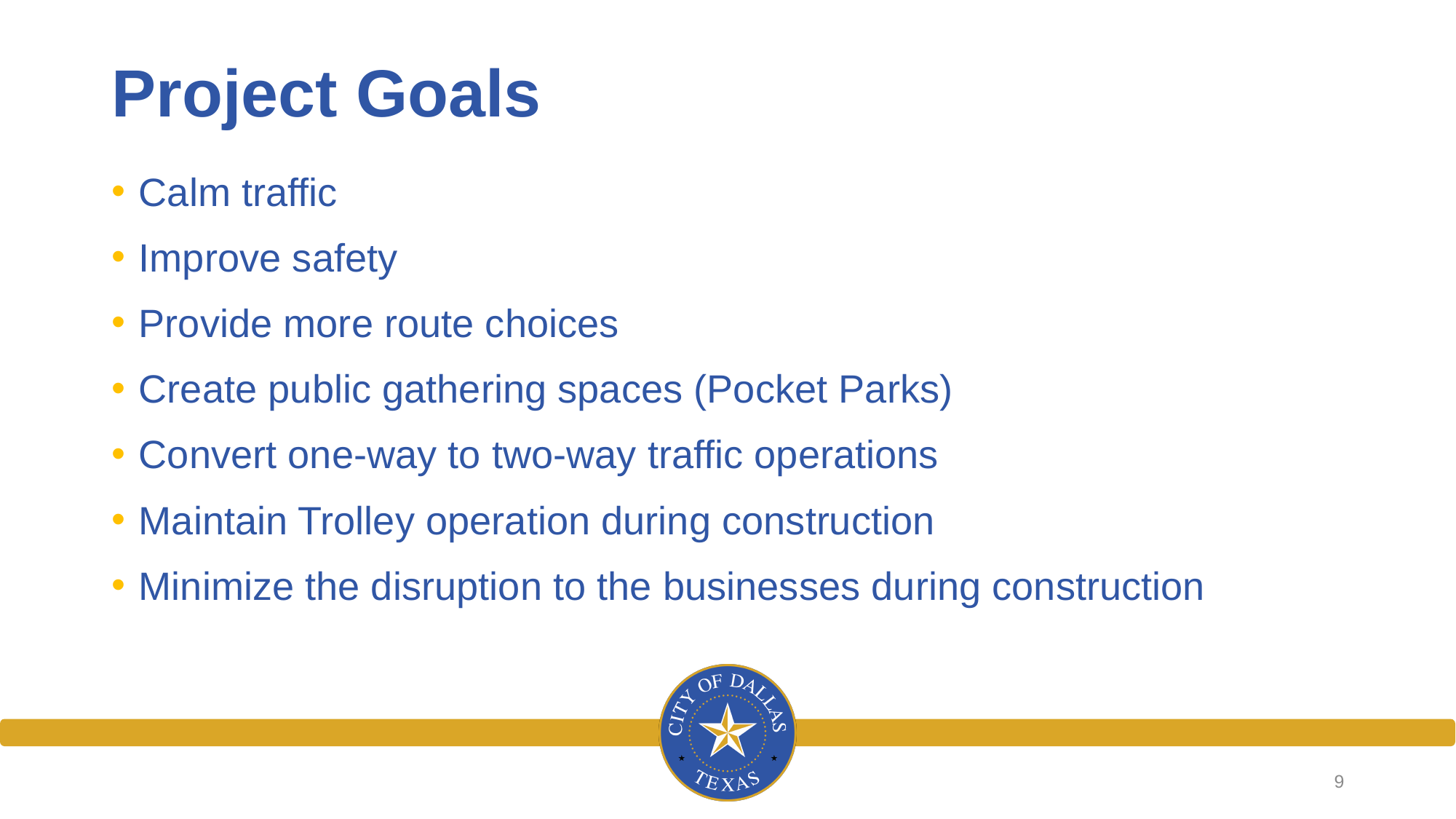

Project Goals
Calm traffic
Improve safety
Provide more route choices
Create public gathering spaces (Pocket Parks)
Convert one-way to two-way traffic operations
Maintain Trolley operation during construction
Minimize the disruption to the businesses during construction
9